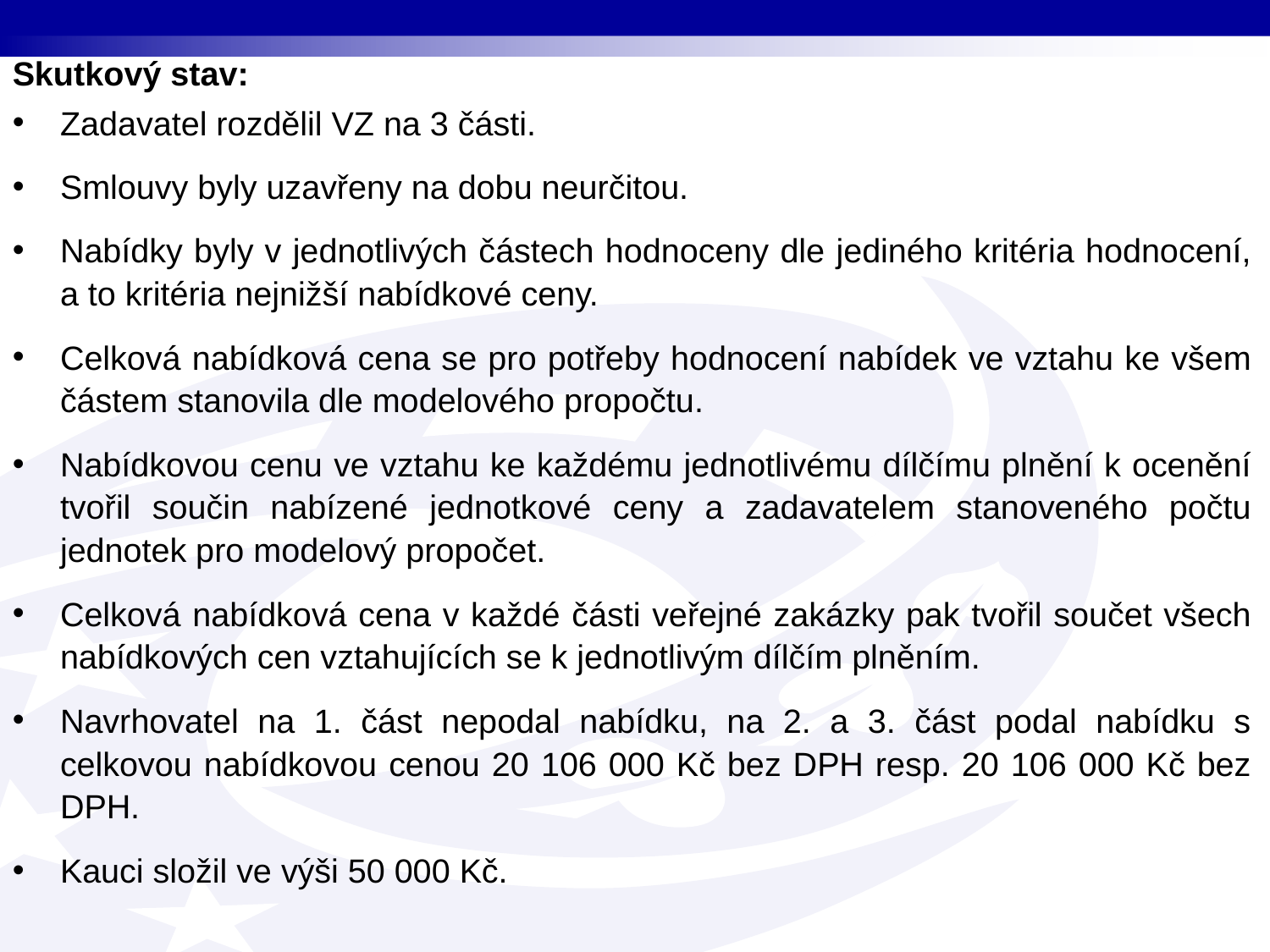

Skutkový stav:
Zadavatel rozdělil VZ na 3 části.
Smlouvy byly uzavřeny na dobu neurčitou.
Nabídky byly v jednotlivých částech hodnoceny dle jediného kritéria hodnocení, a to kritéria nejnižší nabídkové ceny.
Celková nabídková cena se pro potřeby hodnocení nabídek ve vztahu ke všem částem stanovila dle modelového propočtu.
Nabídkovou cenu ve vztahu ke každému jednotlivému dílčímu plnění k ocenění tvořil součin nabízené jednotkové ceny a zadavatelem stanoveného počtu jednotek pro modelový propočet.
Celková nabídková cena v každé části veřejné zakázky pak tvořil součet všech nabídkových cen vztahujících se k jednotlivým dílčím plněním.
Navrhovatel na 1. část nepodal nabídku, na 2. a 3. část podal nabídku s celkovou nabídkovou cenou 20 106 000 Kč bez DPH resp. 20 106 000 Kč bez DPH.
Kauci složil ve výši 50 000 Kč.